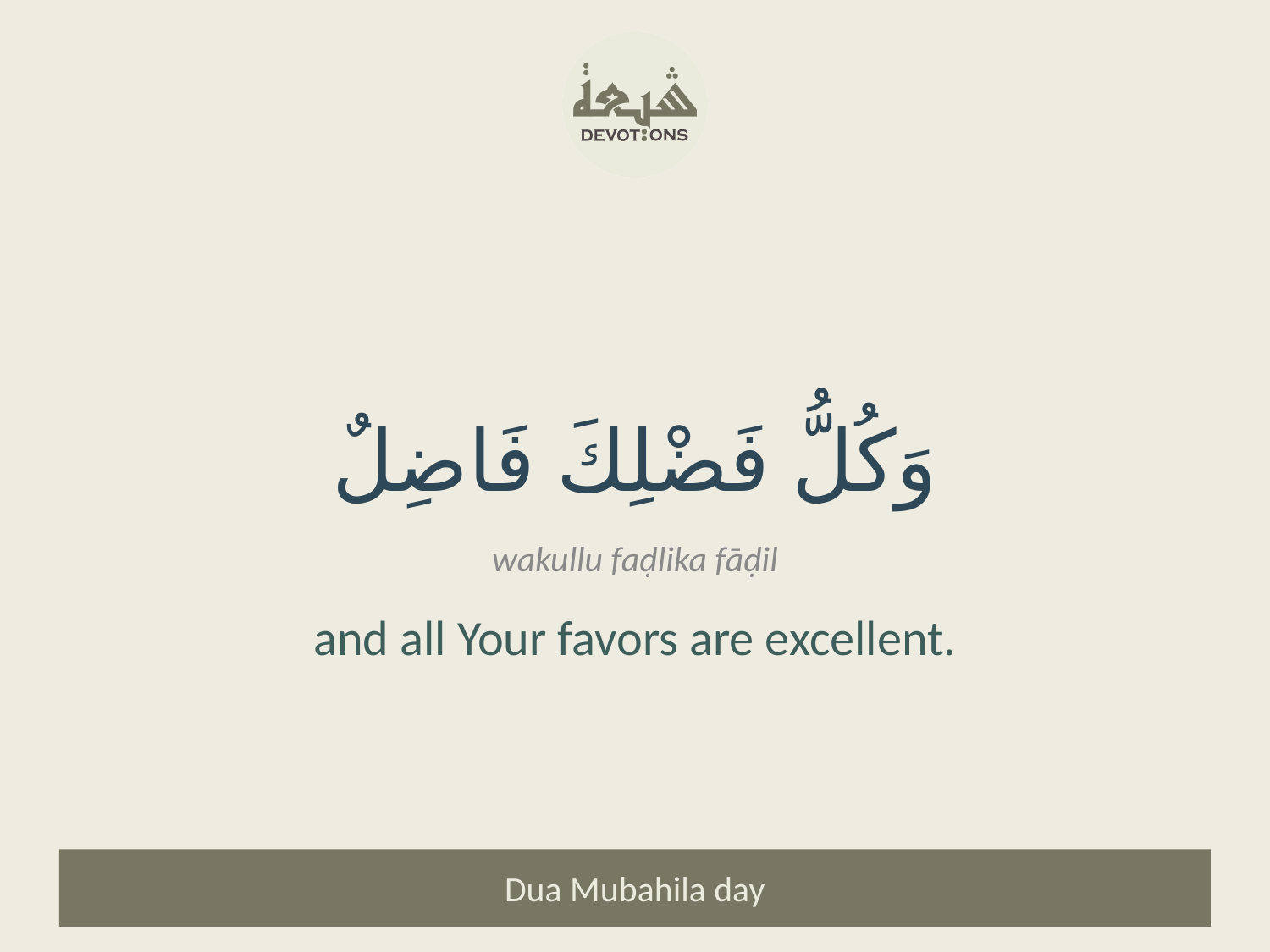

وَكُلُّ فَضْلِكَ فَاضِلٌ
wakullu faḍlika fāḍil
and all Your favors are excellent.
Dua Mubahila day